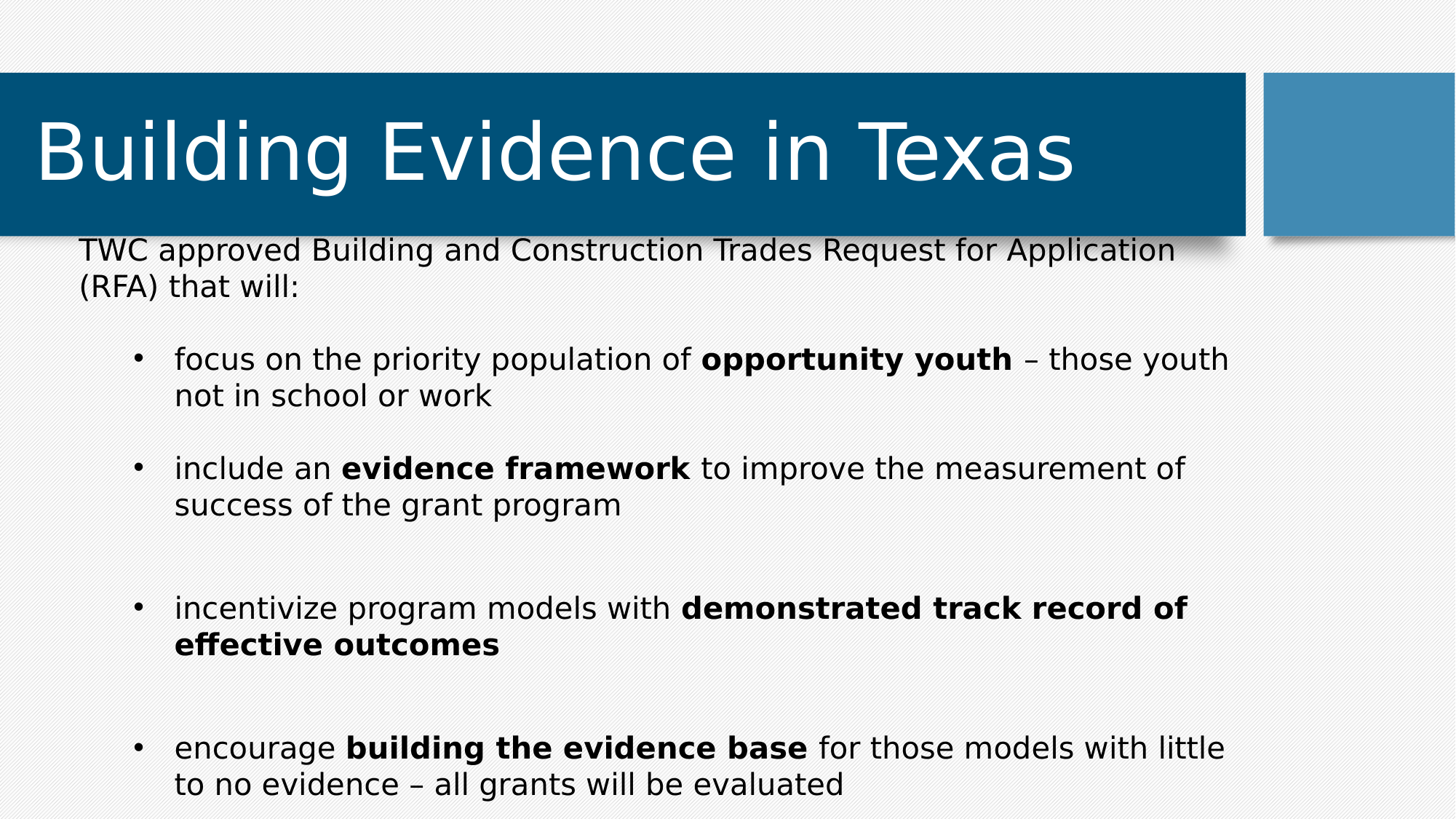

# Building Evidence in Texas
TWC approved Building and Construction Trades Request for Application (RFA) that will:

focus on the priority population of opportunity youth – those youth not in school or work

include an evidence framework to improve the measurement of success of the grant program

incentivize program models with demonstrated track record of effective outcomes

encourage building the evidence base for those models with little to no evidence – all grants will be evaluated